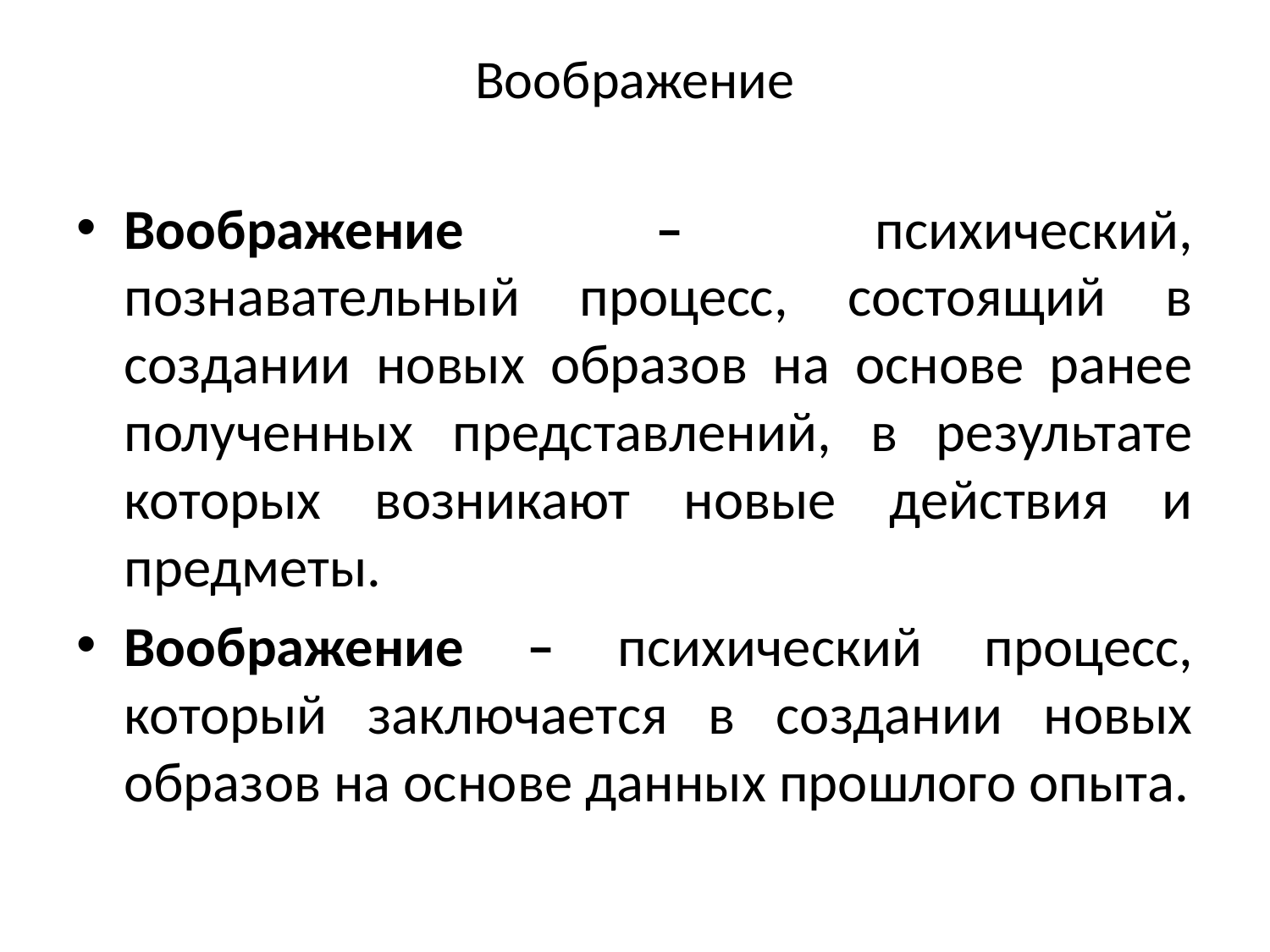

# Воображение
Воображение – психический, познавательный процесс, состоящий в создании новых образов на основе ранее полученных представлений, в результате которых возникают новые действия и предметы.
Воображение – психический процесс, который заключается в создании новых образов на основе данных прошлого опыта.